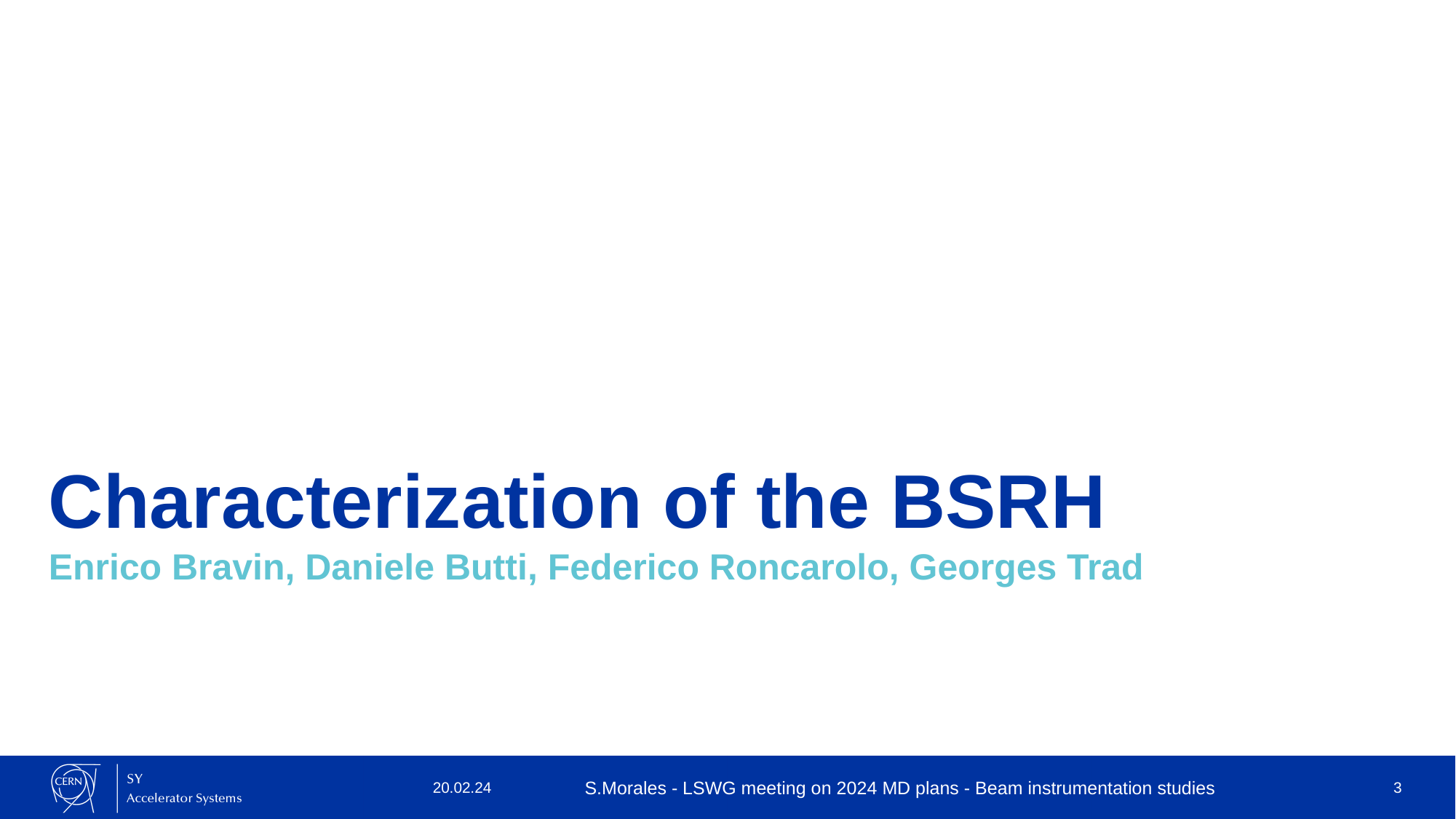

# Characterization of the BSRH
Enrico Bravin, Daniele Butti, Federico Roncarolo, Georges Trad
20.02.24
S.Morales - LSWG meeting on 2024 MD plans - Beam instrumentation studies
3